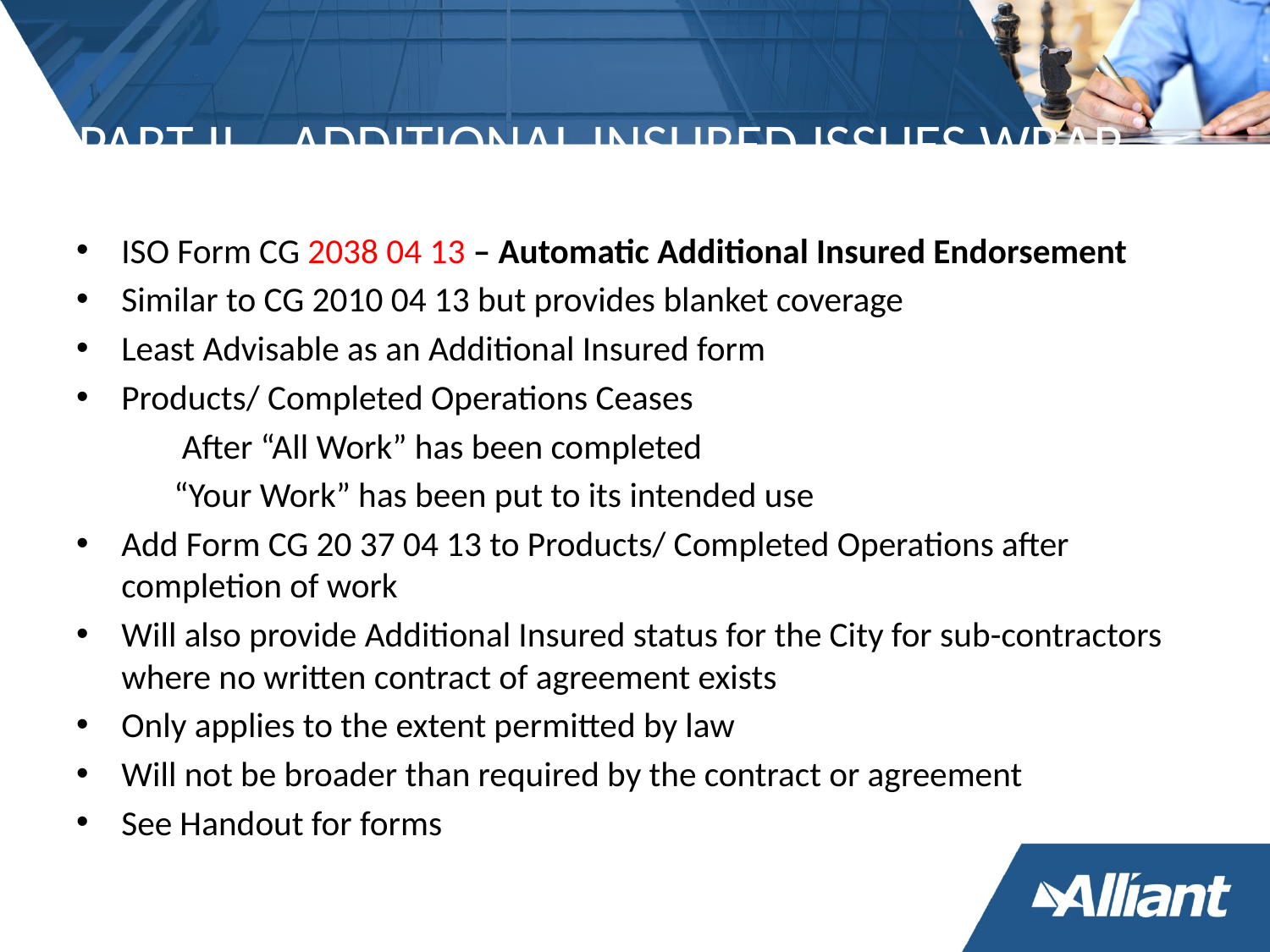

# PART II – ADDITIONAL INSURED ISSUES WRAP
ISO Form CG 2038 04 13 – Automatic Additional Insured Endorsement
Similar to CG 2010 04 13 but provides blanket coverage
Least Advisable as an Additional Insured form
Products/ Completed Operations Ceases
	 After “All Work” has been completed
	“Your Work” has been put to its intended use
Add Form CG 20 37 04 13 to Products/ Completed Operations after completion of work
Will also provide Additional Insured status for the City for sub-contractors where no written contract of agreement exists
Only applies to the extent permitted by law
Will not be broader than required by the contract or agreement
See Handout for forms